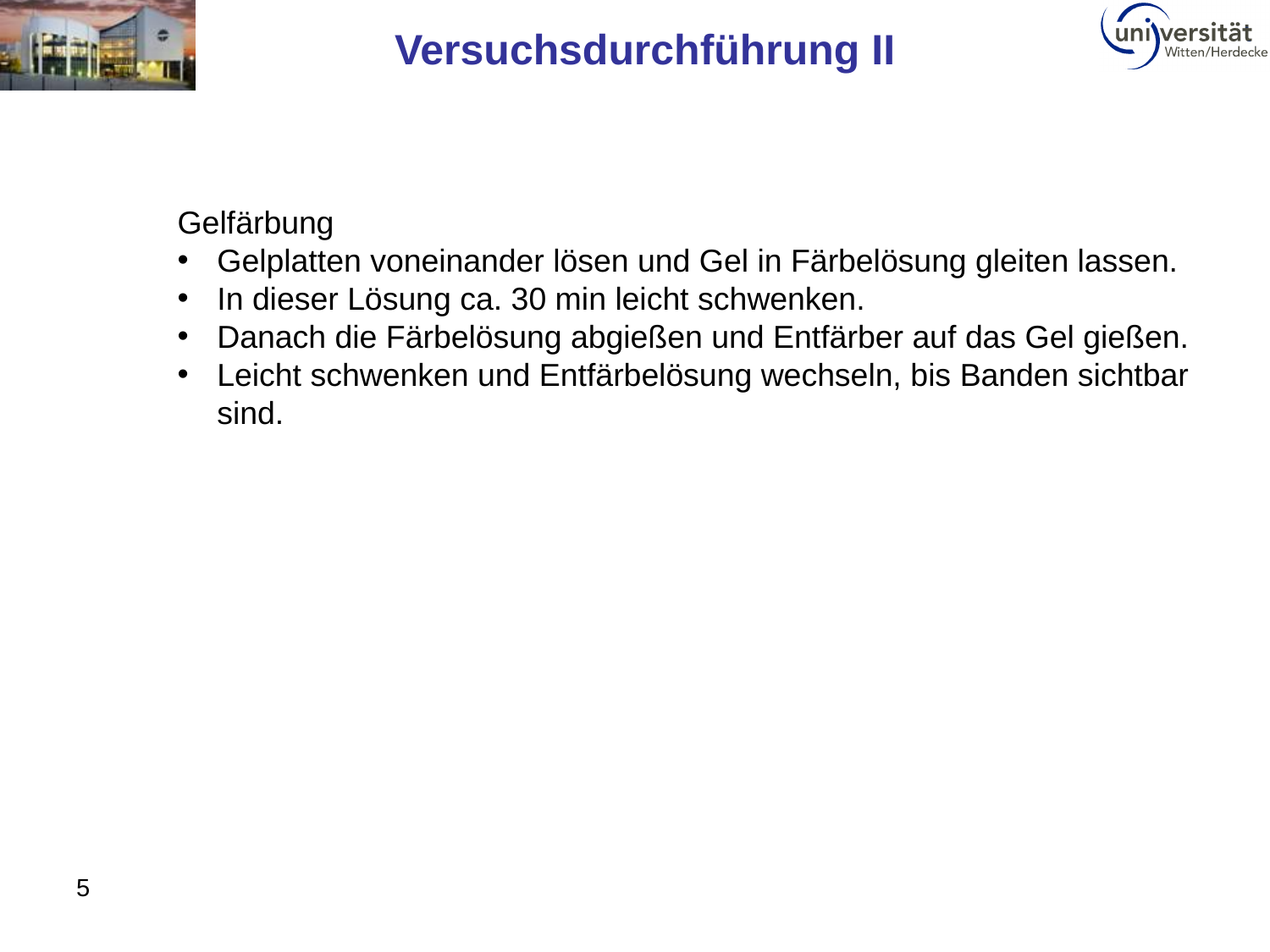

# Versuchsdurchführung II
Gelfärbung
Gelplatten voneinander lösen und Gel in Färbelösung gleiten lassen.
In dieser Lösung ca. 30 min leicht schwenken.
Danach die Färbelösung abgießen und Entfärber auf das Gel gießen.
Leicht schwenken und Entfärbelösung wechseln, bis Banden sichtbar sind.
5